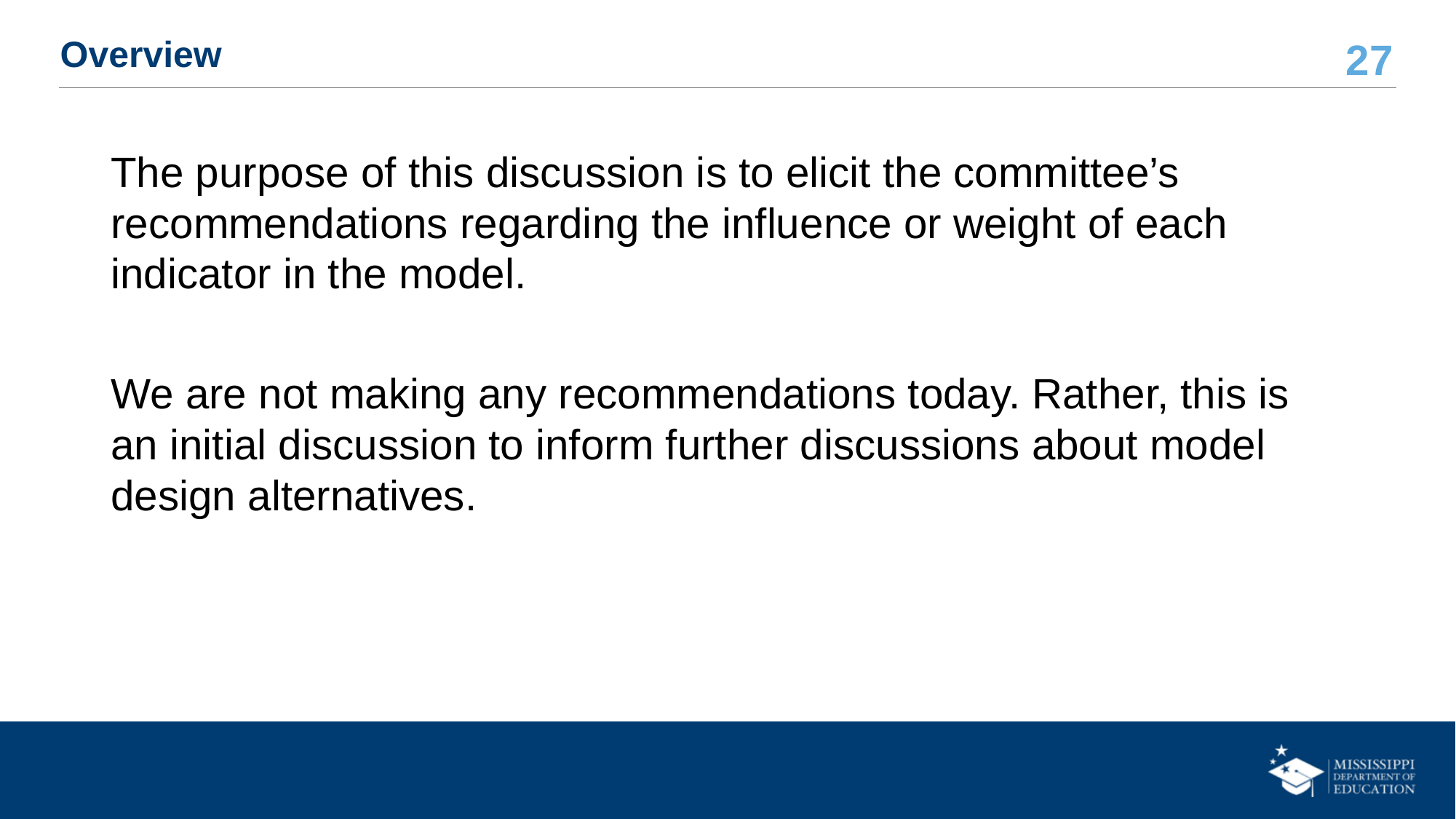

# Overview
The purpose of this discussion is to elicit the committee’s recommendations regarding the influence or weight of each indicator in the model.

We are not making any recommendations today. Rather, this is an initial discussion to inform further discussions about model design alternatives.